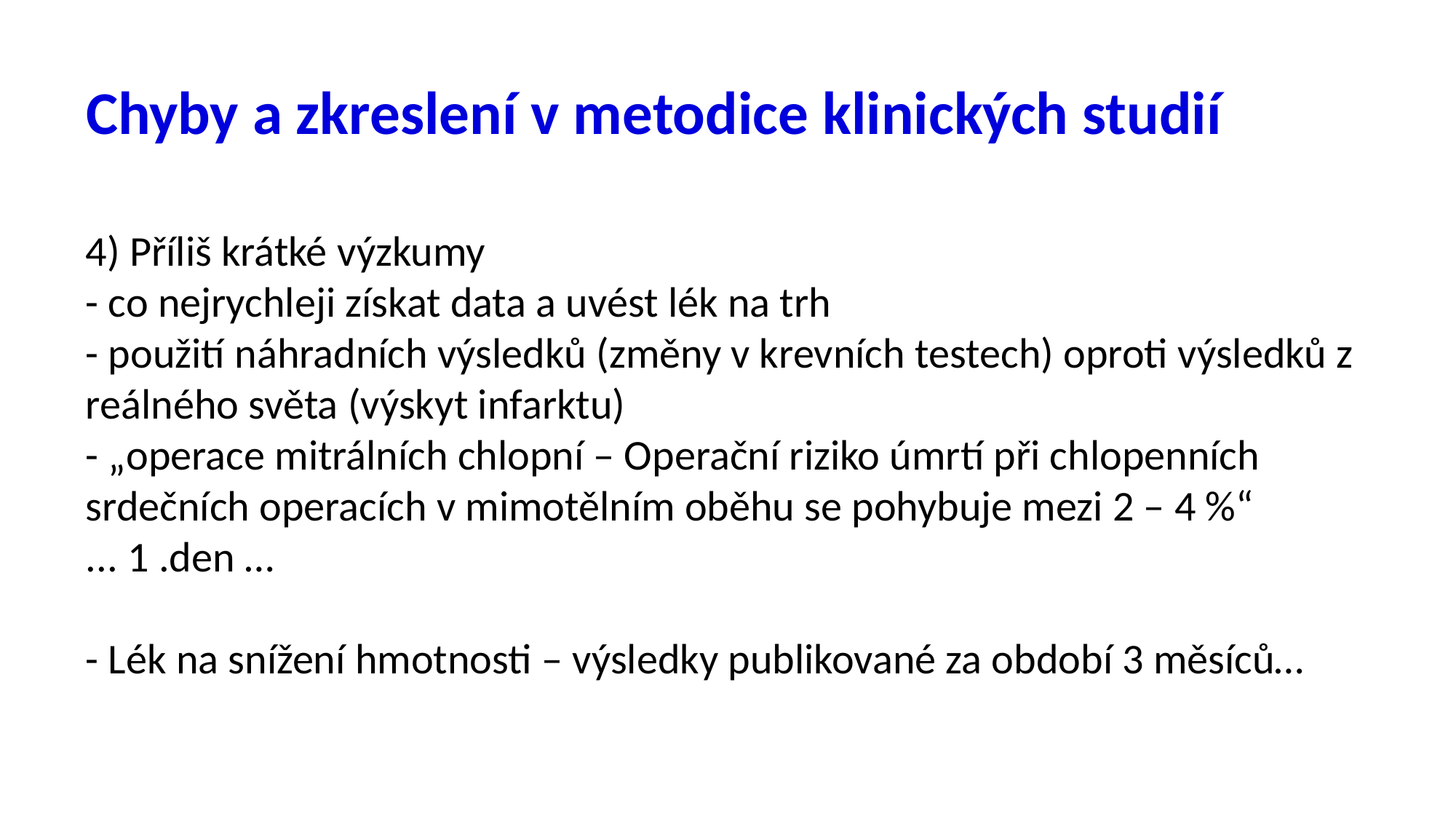

# Chyby a zkreslení v metodice klinických studií
4) Příliš krátké výzkumy
- co nejrychleji získat data a uvést lék na trh
- použití náhradních výsledků (změny v krevních testech) oproti výsledků z reálného světa (výskyt infarktu)
- „operace mitrálních chlopní – Operační riziko úmrtí při chlopenních srdečních operacích v mimotělním oběhu se pohybuje mezi 2 – 4 %“
... 1 .den …

- Lék na snížení hmotnosti – výsledky publikované za období 3 měsíců…